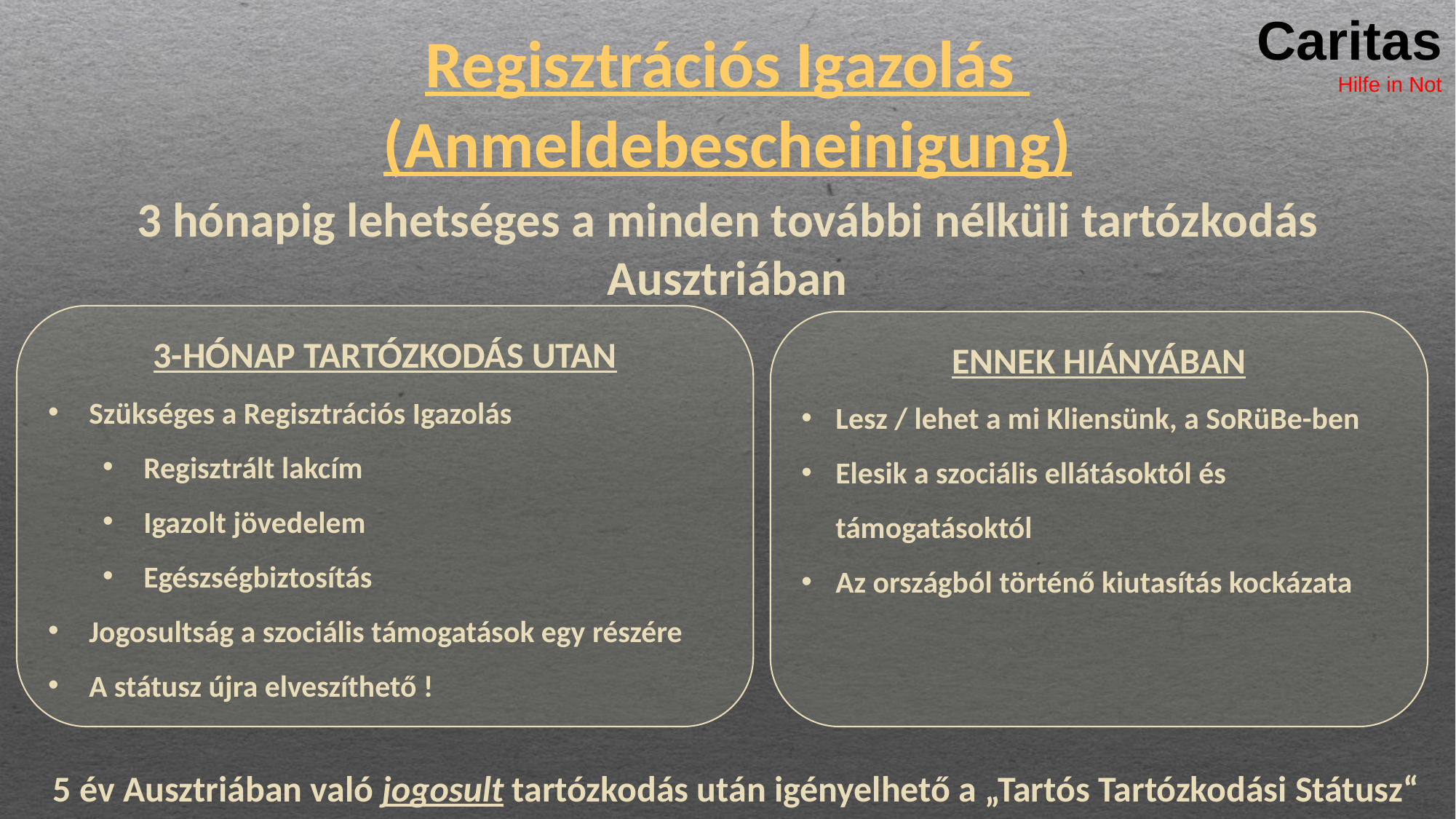

Caritas
Hilfe in Not
# Regisztrációs Igazolás (Anmeldebescheinigung)
3 hónapig lehetséges a minden további nélküli tartózkodás Ausztriában
3-HÓNAP TARTÓZKODÁS UTAN
Szükséges a Regisztrációs Igazolás
Regisztrált lakcím
Igazolt jövedelem
Egészségbiztosítás
Jogosultság a szociális támogatások egy részére
A státusz újra elveszíthető !

ENNEK HIÁNYÁBAN
Lesz / lehet a mi Kliensünk, a SoRüBe-ben
Elesik a szociális ellátásoktól és támogatásoktól
Az országból történő kiutasítás kockázata

5 év Ausztriában való jogosult tartózkodás után igényelhető a „Tartós Tartózkodási Státusz“